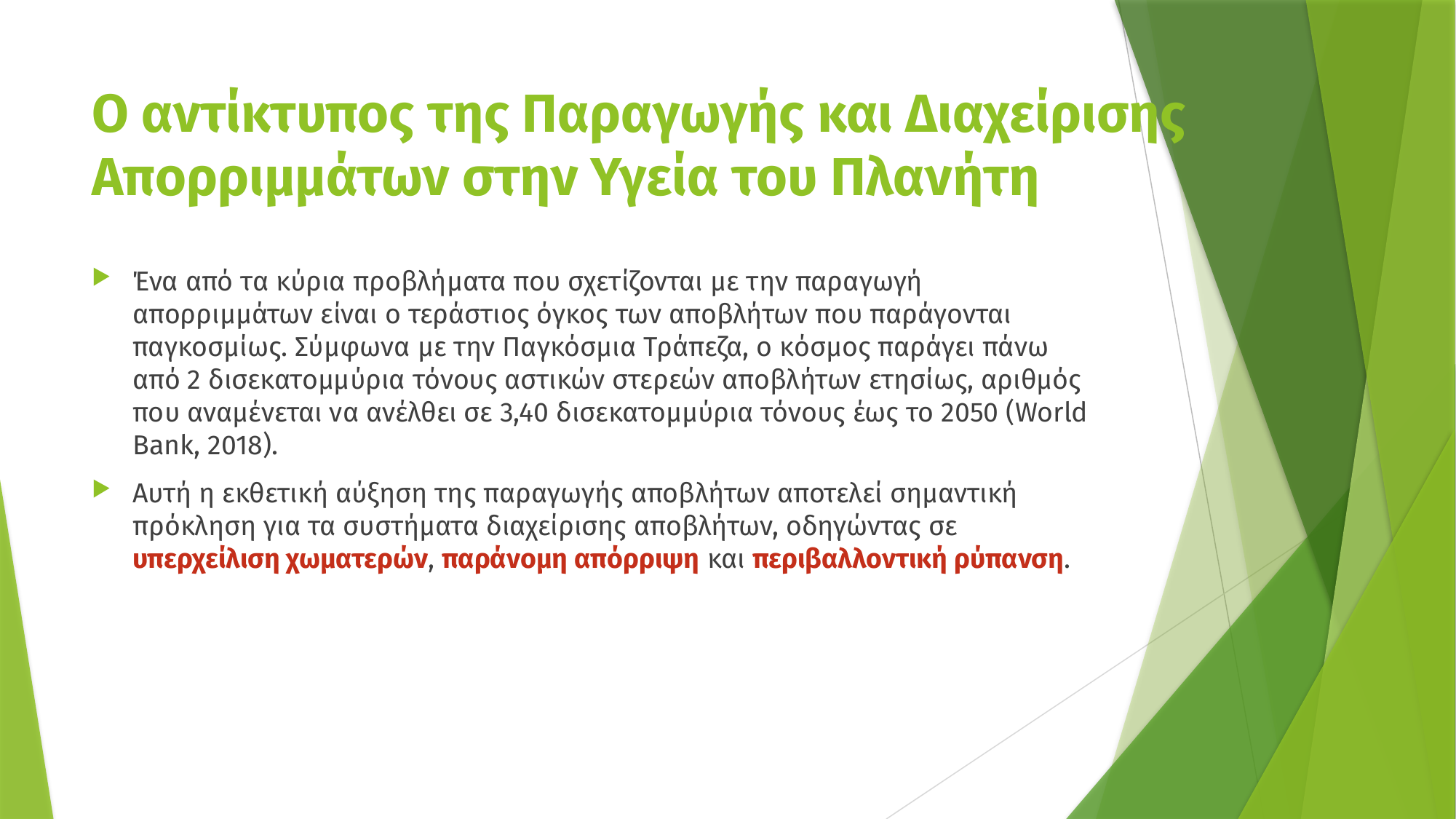

# Ο αντίκτυπος της Παραγωγής και Διαχείρισης Απορριμμάτων στην Υγεία του Πλανήτη
Ένα από τα κύρια προβλήματα που σχετίζονται με την παραγωγή απορριμμάτων είναι ο τεράστιος όγκος των αποβλήτων που παράγονται παγκοσμίως. Σύμφωνα με την Παγκόσμια Τράπεζα, ο κόσμος παράγει πάνω από 2 δισεκατομμύρια τόνους αστικών στερεών αποβλήτων ετησίως, αριθμός που αναμένεται να ανέλθει σε 3,40 δισεκατομμύρια τόνους έως το 2050 (World Bank, 2018).
Αυτή η εκθετική αύξηση της παραγωγής αποβλήτων αποτελεί σημαντική πρόκληση για τα συστήματα διαχείρισης αποβλήτων, οδηγώντας σε υπερχείλιση χωματερών, παράνομη απόρριψη και περιβαλλοντική ρύπανση.